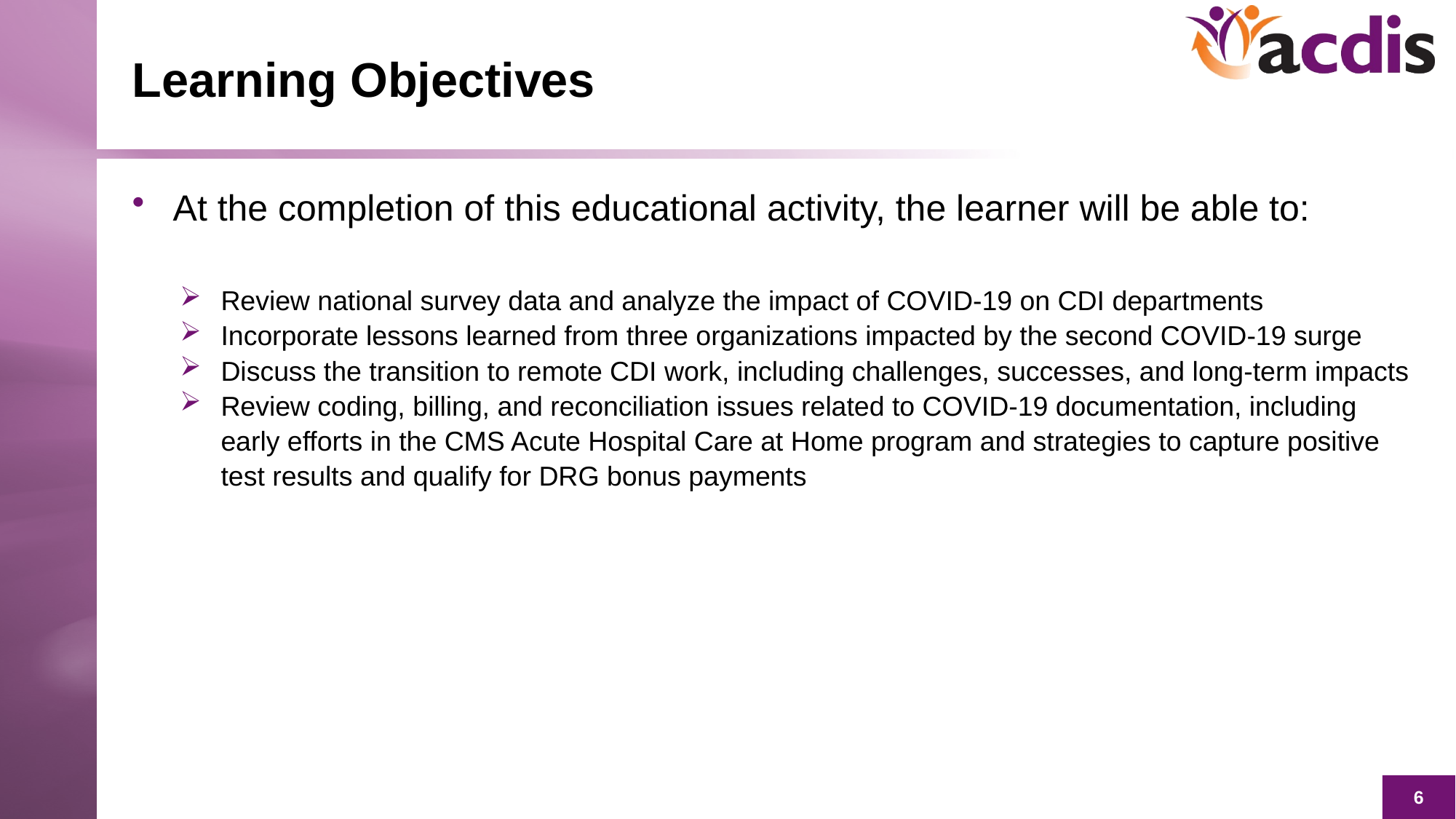

# Learning Objectives
At the completion of this educational activity, the learner will be able to:

Review national survey data and analyze the impact of COVID-19 on CDI departments
Incorporate lessons learned from three organizations impacted by the second COVID-19 surge
Discuss the transition to remote CDI work, including challenges, successes, and long-term impacts
Review coding, billing, and reconciliation issues related to COVID-19 documentation, including early efforts in the CMS Acute Hospital Care at Home program and strategies to capture positive test results and qualify for DRG bonus payments